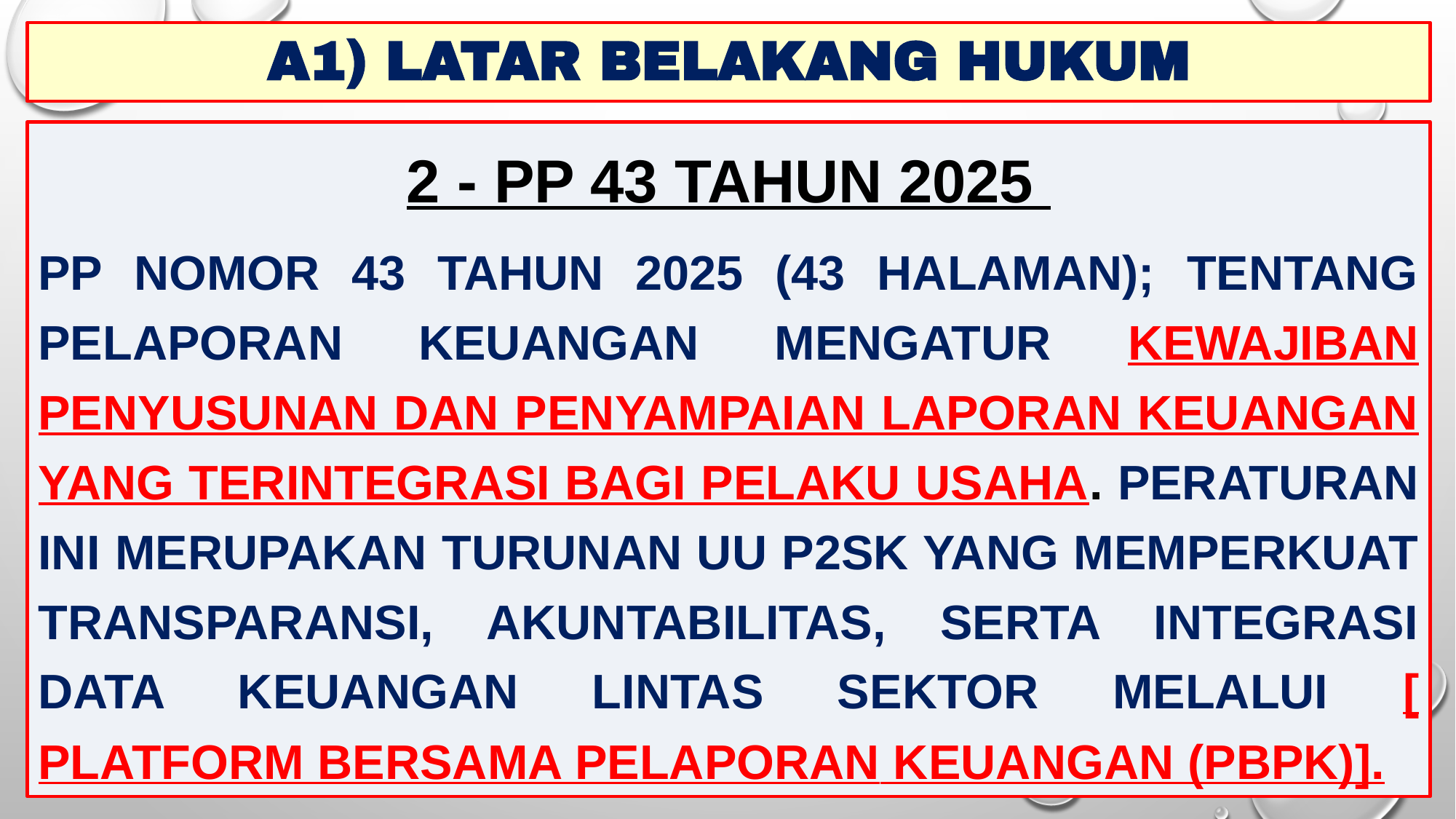

# A1) LATAR BELAKANG HUKUM
2 - Pp 43 Tahun 2025
PP Nomor 43 Tahun 2025 (43 halaman); tentang Pelaporan Keuangan mengatur kewajiban penyusunan dan penyampaian laporan keuangan yang terintegrasi bagi pelaku usaha. Peraturan ini merupakan turunan UU P2SK yang memperkuat transparansi, akuntabilitas, serta integrasi data keuangan lintas sektor melalui [Platform Bersama Pelaporan Keuangan (PBPK)].